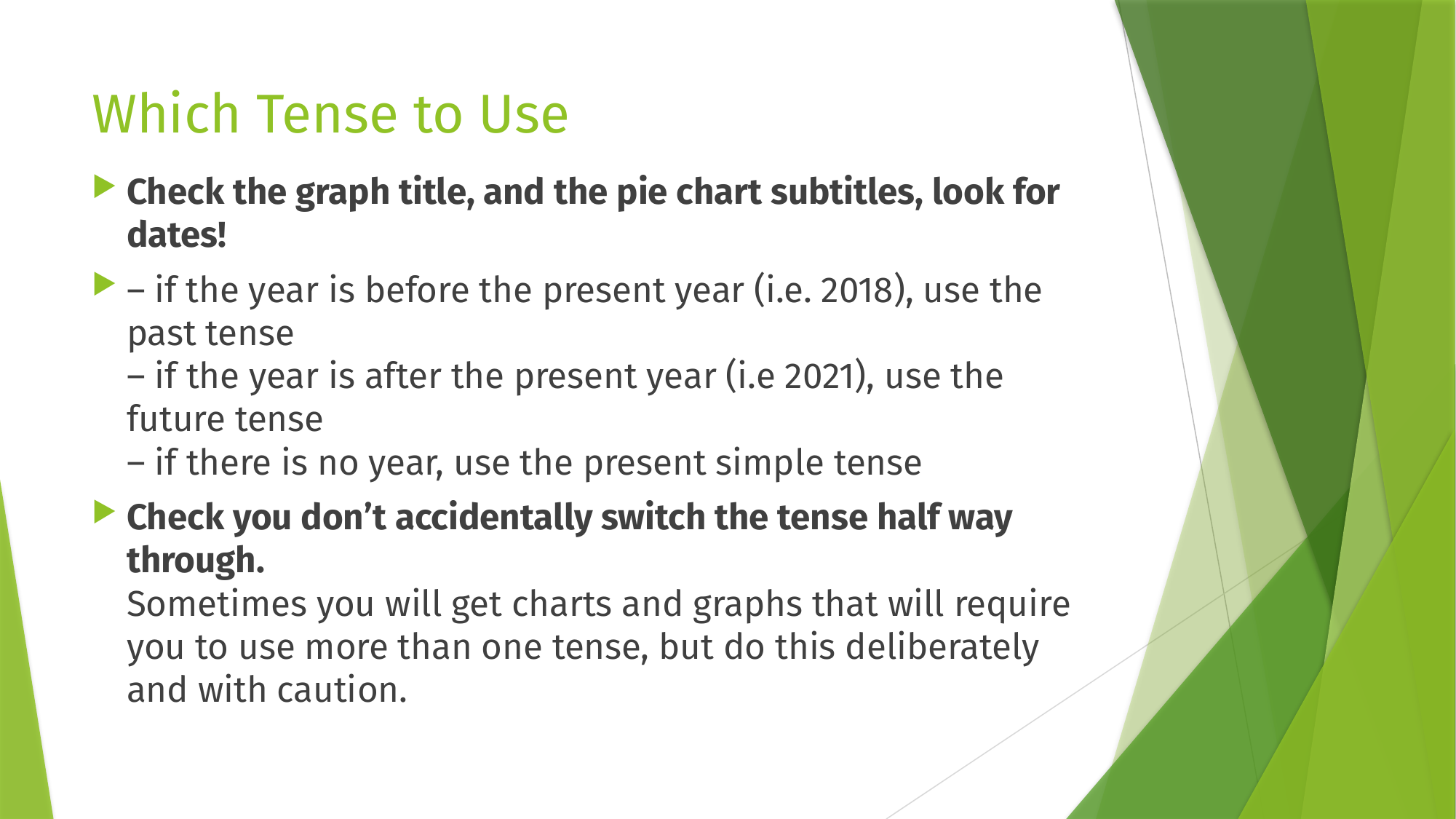

# Which Tense to Use
Check the graph title, and the pie chart subtitles, look for dates!
– if the year is before the present year (i.e. 2018), use the past tense
– if the year is after the present year (i.e 2021), use the future tense
– if there is no year, use the present simple tense
Check you don’t accidentally switch the tense half way through.
Sometimes you will get charts and graphs that will require you to use more than one tense, but do this deliberately and with caution.